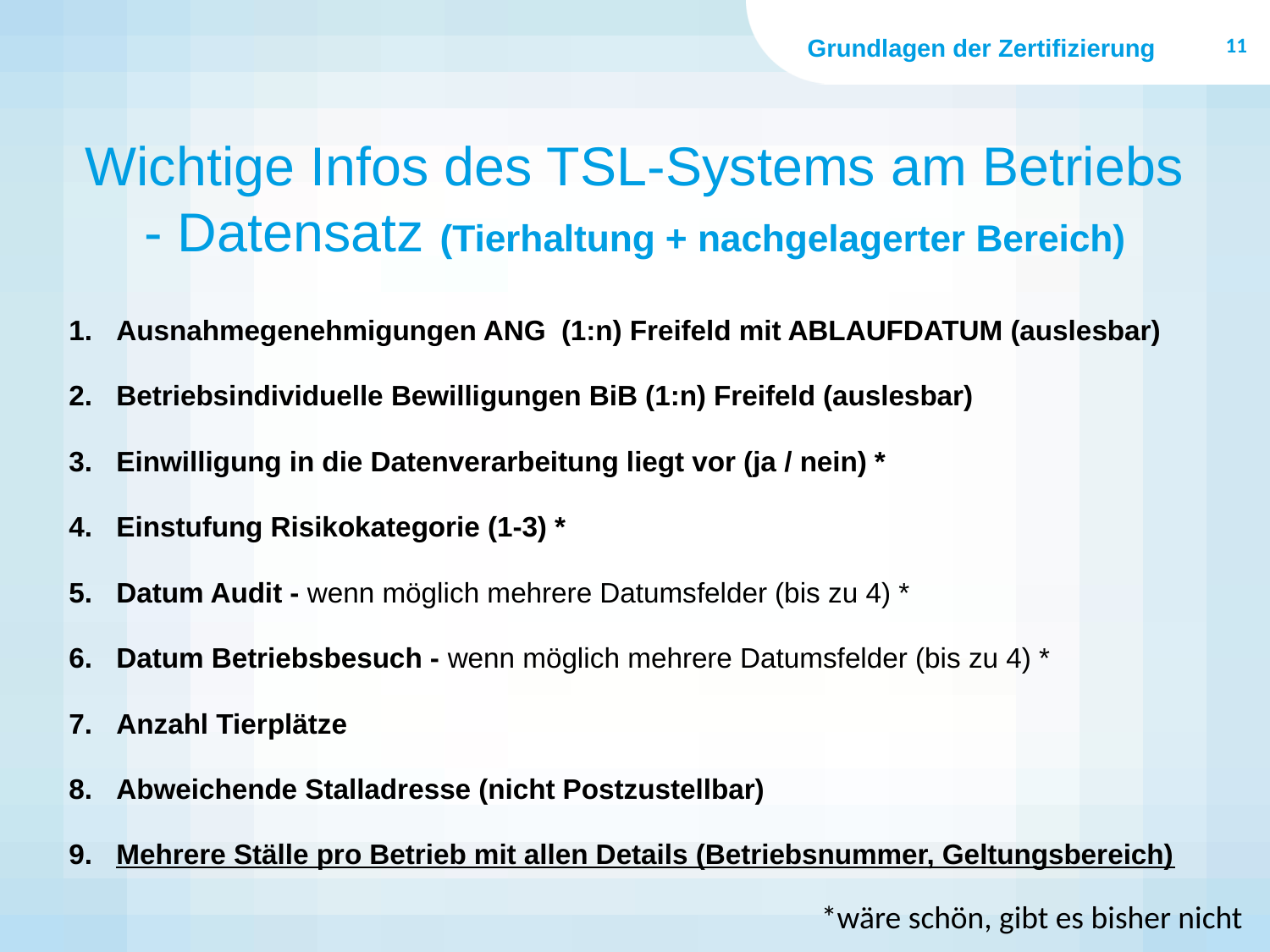

11
Grundlagen der Zertifizierung
# Wichtige Infos des TSL-Systems am Betriebs - Datensatz (Tierhaltung + nachgelagerter Bereich)
Ausnahmegenehmigungen ANG  (1:n) Freifeld mit ABLAUFDATUM (auslesbar)
Betriebsindividuelle Bewilligungen BiB (1:n) Freifeld (auslesbar)
Einwilligung in die Datenverarbeitung liegt vor (ja / nein) *
Einstufung Risikokategorie (1-3) *
Datum Audit - wenn möglich mehrere Datumsfelder (bis zu 4) *
Datum Betriebsbesuch - wenn möglich mehrere Datumsfelder (bis zu 4) *
Anzahl Tierplätze
Abweichende Stalladresse (nicht Postzustellbar)
Mehrere Ställe pro Betrieb mit allen Details (Betriebsnummer, Geltungsbereich)

*wäre schön, gibt es bisher nicht